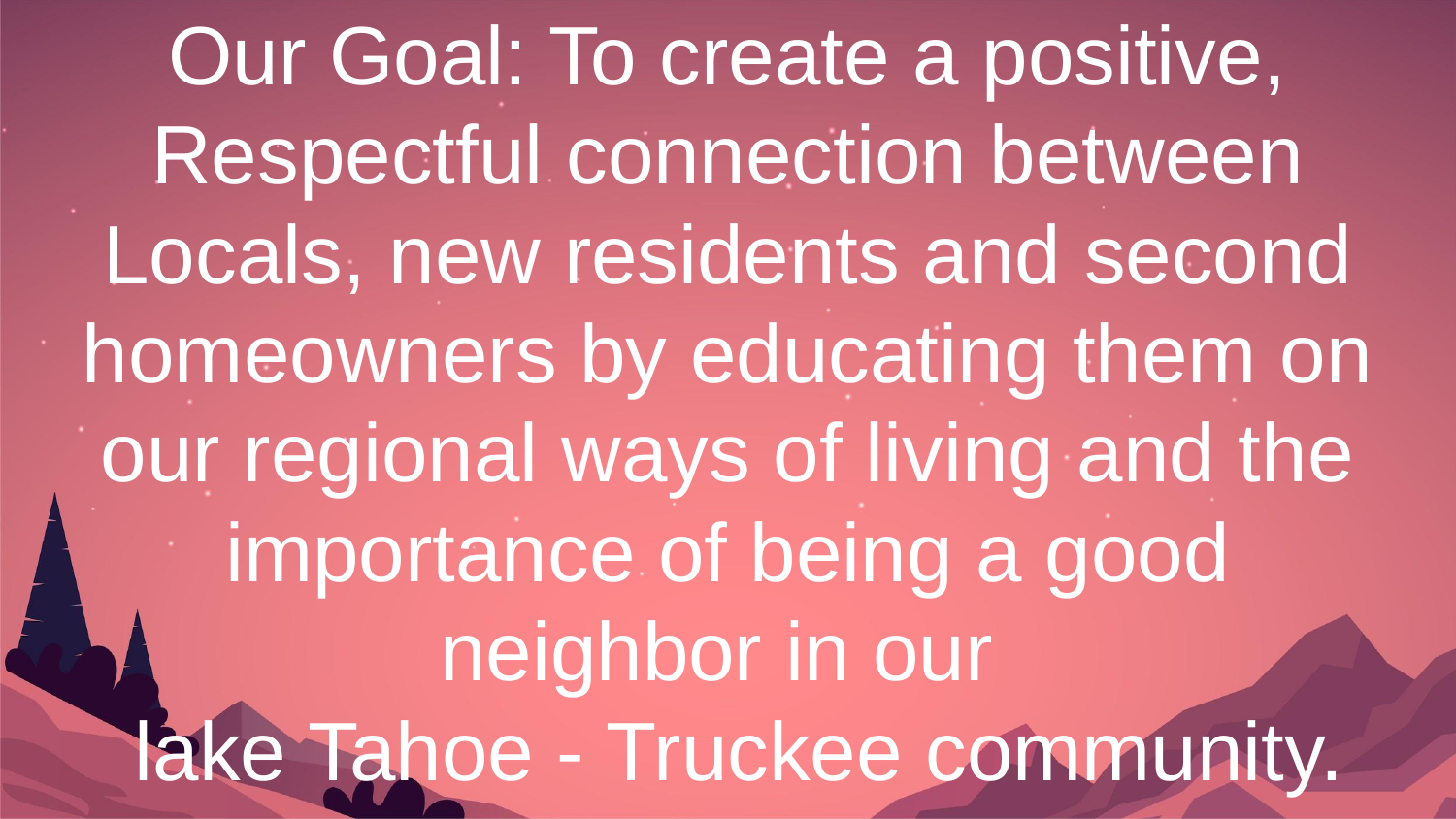

# Our Goal: To create a positive, Respectful connection between Locals, new residents and second homeowners by educating them on our regional ways of living and the importance of being a good neighbor in our
 lake Tahoe - Truckee community.